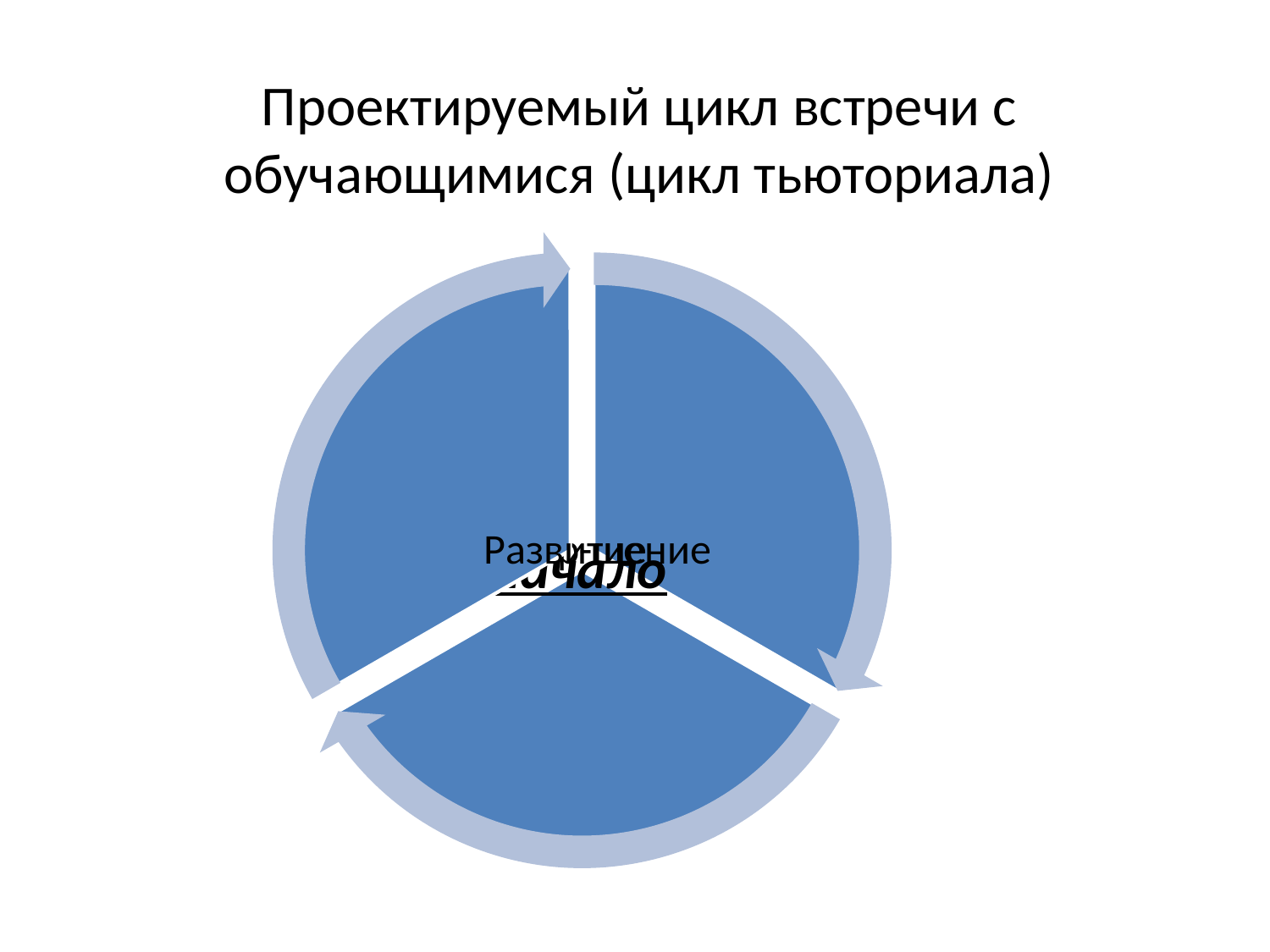

# Проектируемый цикл встречи с обучающимися (цикл тьюториала)
Завер-шение
Начало
Развитие